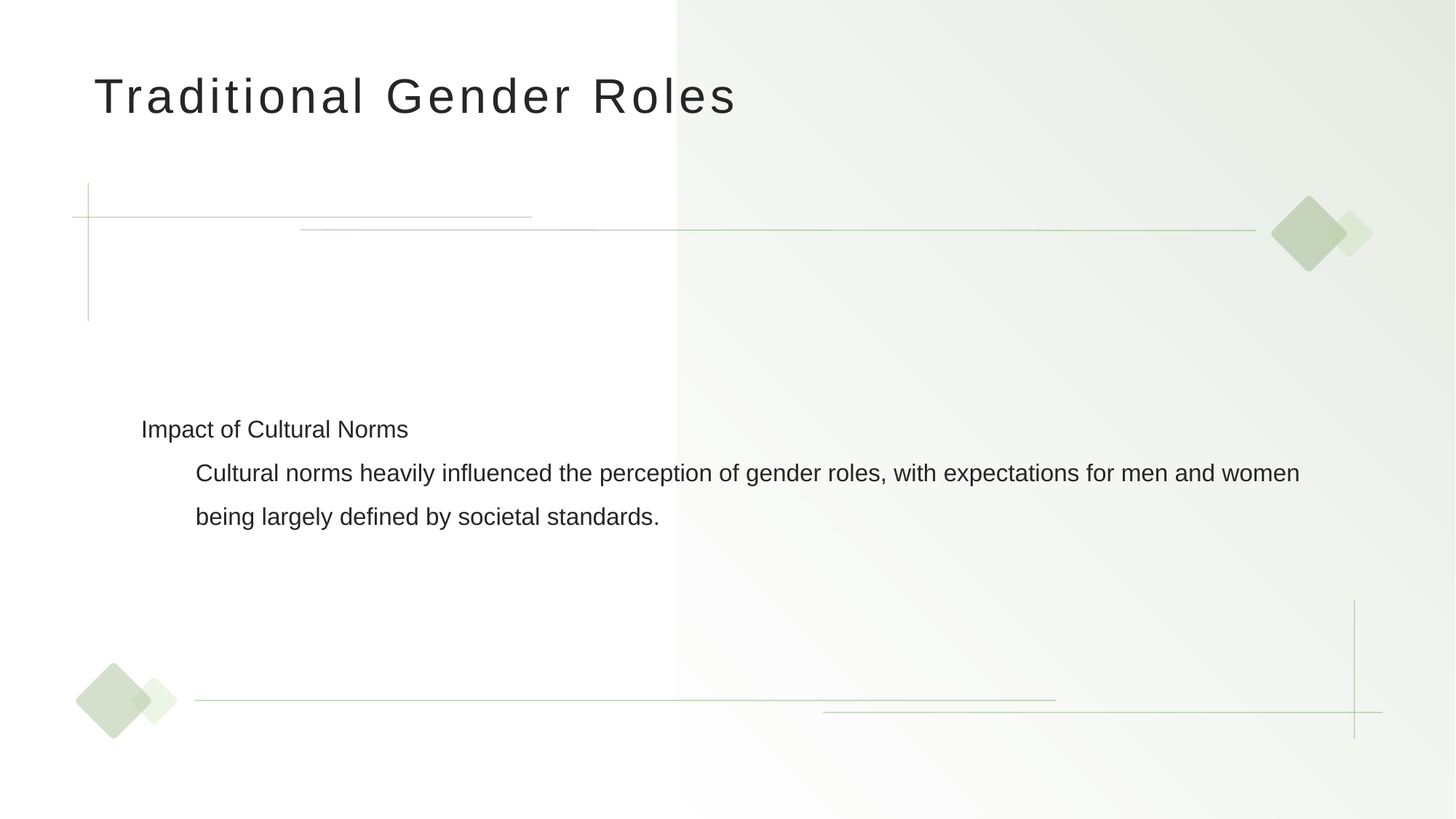

# Traditional Gender Roles

Impact of Cultural Norms
Cultural norms heavily influenced the perception of gender roles, with expectations for men and women being largely defined by societal standards.